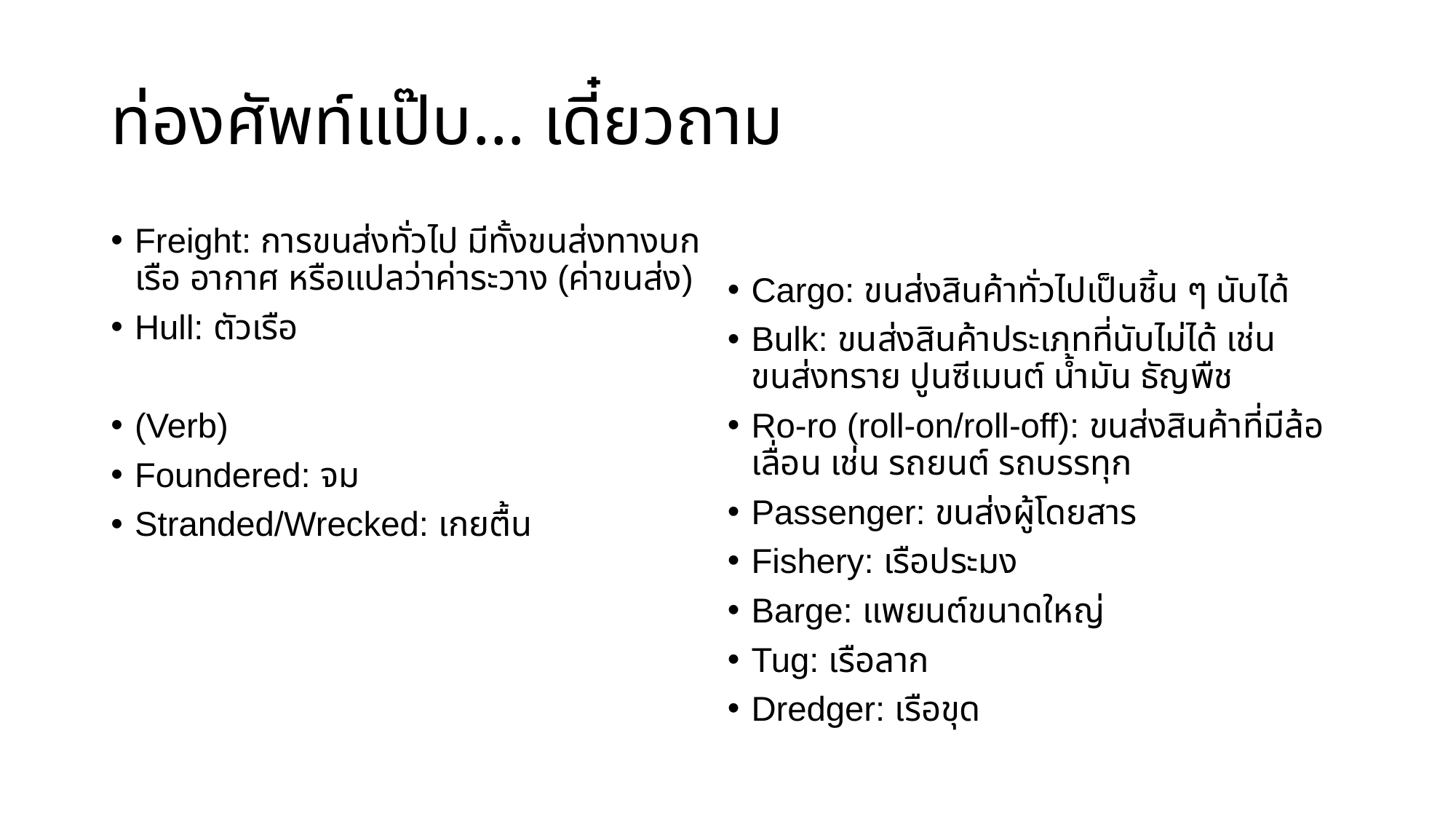

# ท่องศัพท์แป๊บ… เดี๋ยวถาม
Freight: การขนส่งทั่วไป มีทั้งขนส่งทางบก เรือ อากาศ หรือแปลว่าค่าระวาง (ค่าขนส่ง)
Hull: ตัวเรือ

(Verb)
Foundered: จม
Stranded/Wrecked: เกยตื้น

Cargo: ขนส่งสินค้าทั่วไปเป็นชิ้น ๆ นับได้
Bulk: ขนส่งสินค้าประเภทที่นับไม่ได้ เช่น ขนส่งทราย ปูนซีเมนต์ น้ำมัน ธัญพืช
Ro-ro (roll-on/roll-off): ขนส่งสินค้าที่มีล้อเลื่อน เช่น รถยนต์ รถบรรทุก
Passenger: ขนส่งผู้โดยสาร
Fishery: เรือประมง
Barge: แพยนต์ขนาดใหญ่
Tug: เรือลาก
Dredger: เรือขุด